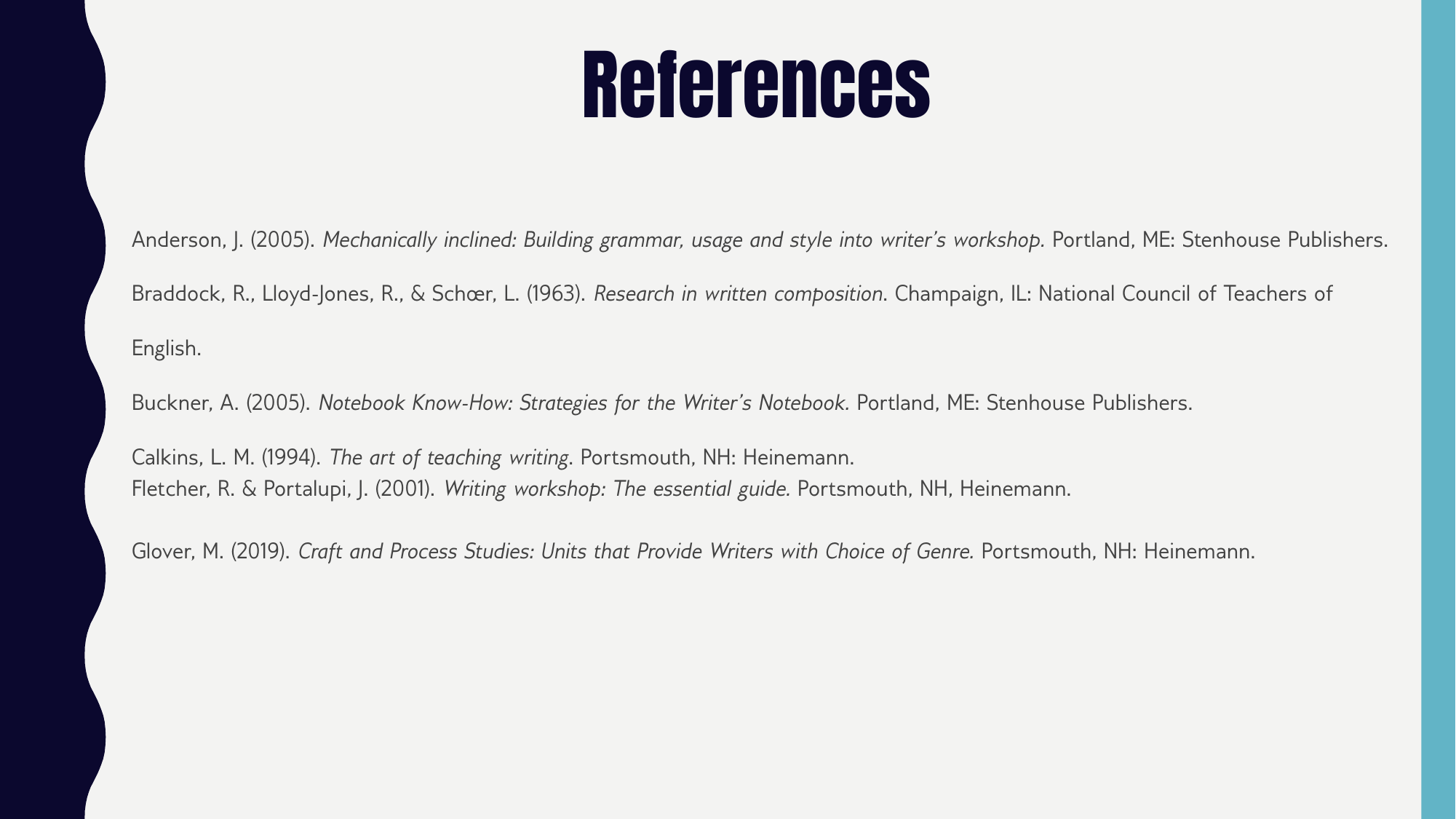

# References
Anderson, J. (2005). Mechanically inclined: Building grammar, usage and style into writer’s workshop. Portland, ME: Stenhouse Publishers.
Braddock, R., Lloyd-Jones, R., & Schoer, L. (1963). Research in written composition. Champaign, IL: National Council of Teachers of English.
Buckner, A. (2005). Notebook Know-How: Strategies for the Writer’s Notebook. Portland, ME: Stenhouse Publishers.
Calkins, L. M. (1994). The art of teaching writing. Portsmouth, NH: Heinemann.
Fletcher, R. & Portalupi, J. (2001). Writing workshop: The essential guide. Portsmouth, NH, Heinemann.

Glover, M. (2019). Craft and Process Studies: Units that Provide Writers with Choice of Genre. Portsmouth, NH: Heinemann.